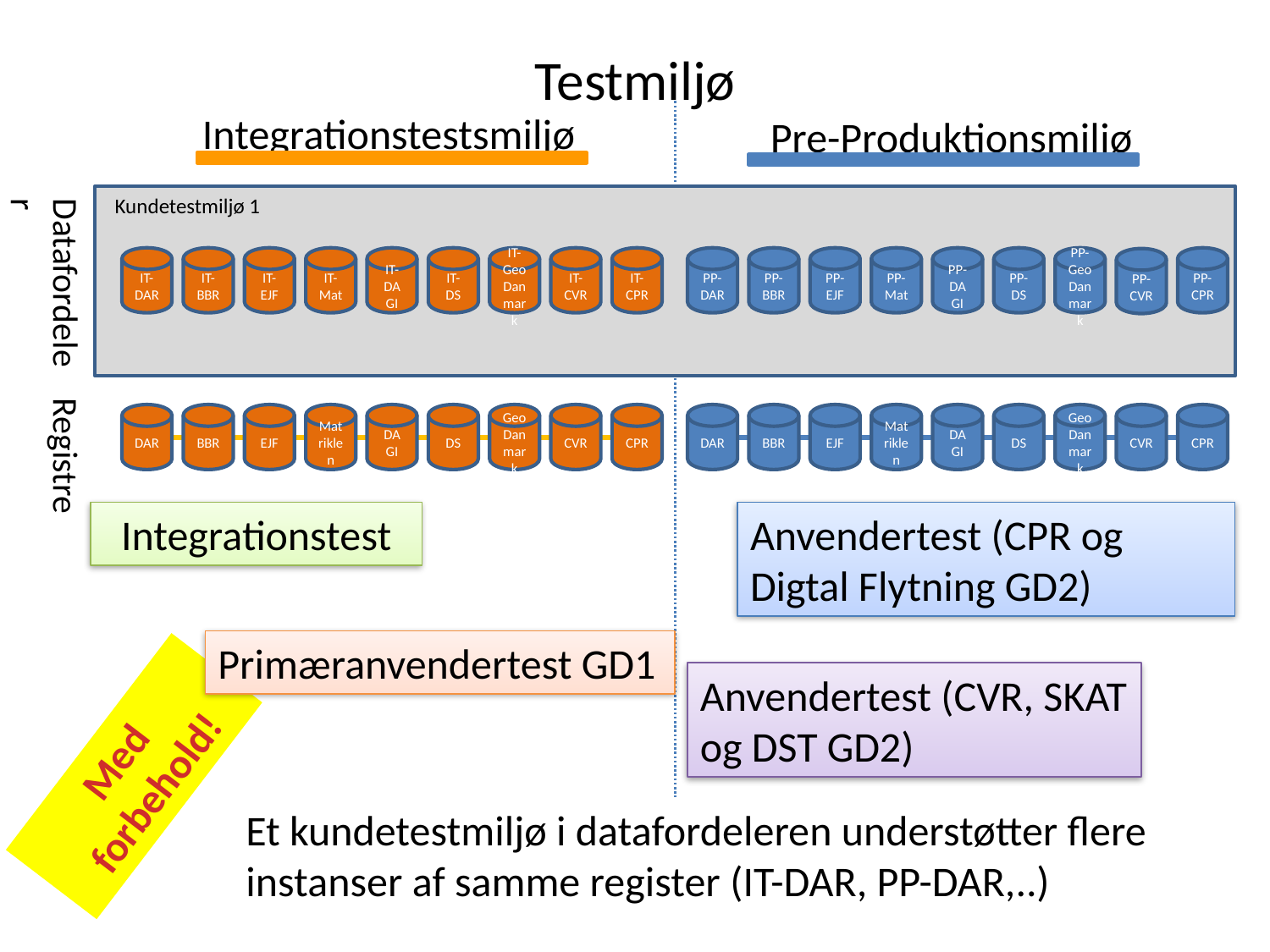

Testmiljø
Integrationstestsmiljø
Pre-Produktionsmiljø

Datafordeler

Kundetestmiljø 1
IT-DAR
IT-BBR
IT-EJF
IT-Mat
IT-DAGI
IT-DS
IT-GeoDanmark
IT-CVR
IT-CPR
PP-DAR
PP-BBR
PP-EJF
PP-Mat
PP-DAGI
PP-DS
PP-GeoDanmark
PP-CPR
PP-CVR
Registre
DAR
BBR
EJF
Matriklen
DAGI
DS
GeoDanmark
CVR
CPR
DAR
BBR
EJF
Matriklen
DAGI
DS
GeoDanmark
CVR
CPR
Integrationstest
Anvendertest (CPR og Digtal Flytning GD2)
Primæranvendertest GD1
Anvendertest (CVR, SKAT og DST GD2)
Med forbehold!
Et kundetestmiljø i datafordeleren understøtter flere instanser af samme register (IT-DAR, PP-DAR,..)